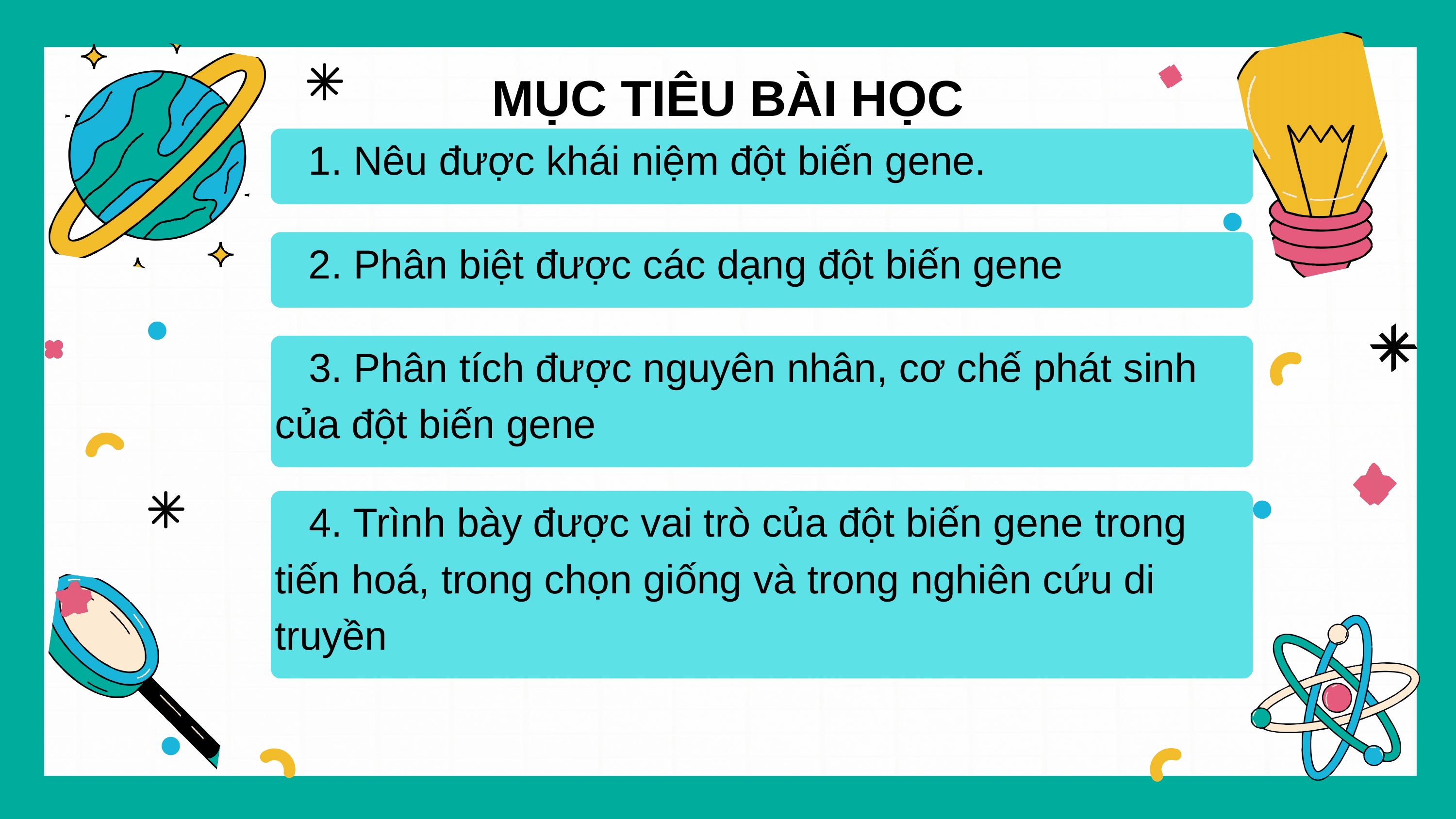

MỤC TIÊU BÀI HỌC

   1. Nêu được khái niệm đột biến gene.

   2. Phân biệt được các dạng đột biến gene

   3. Phân tích được nguyên nhân, cơ chế phát sinh của đột biến gene

   4. Trình bày được vai trò của đột biến gene trong tiến hoá, trong chọn giống và trong nghiên cứu di truyền